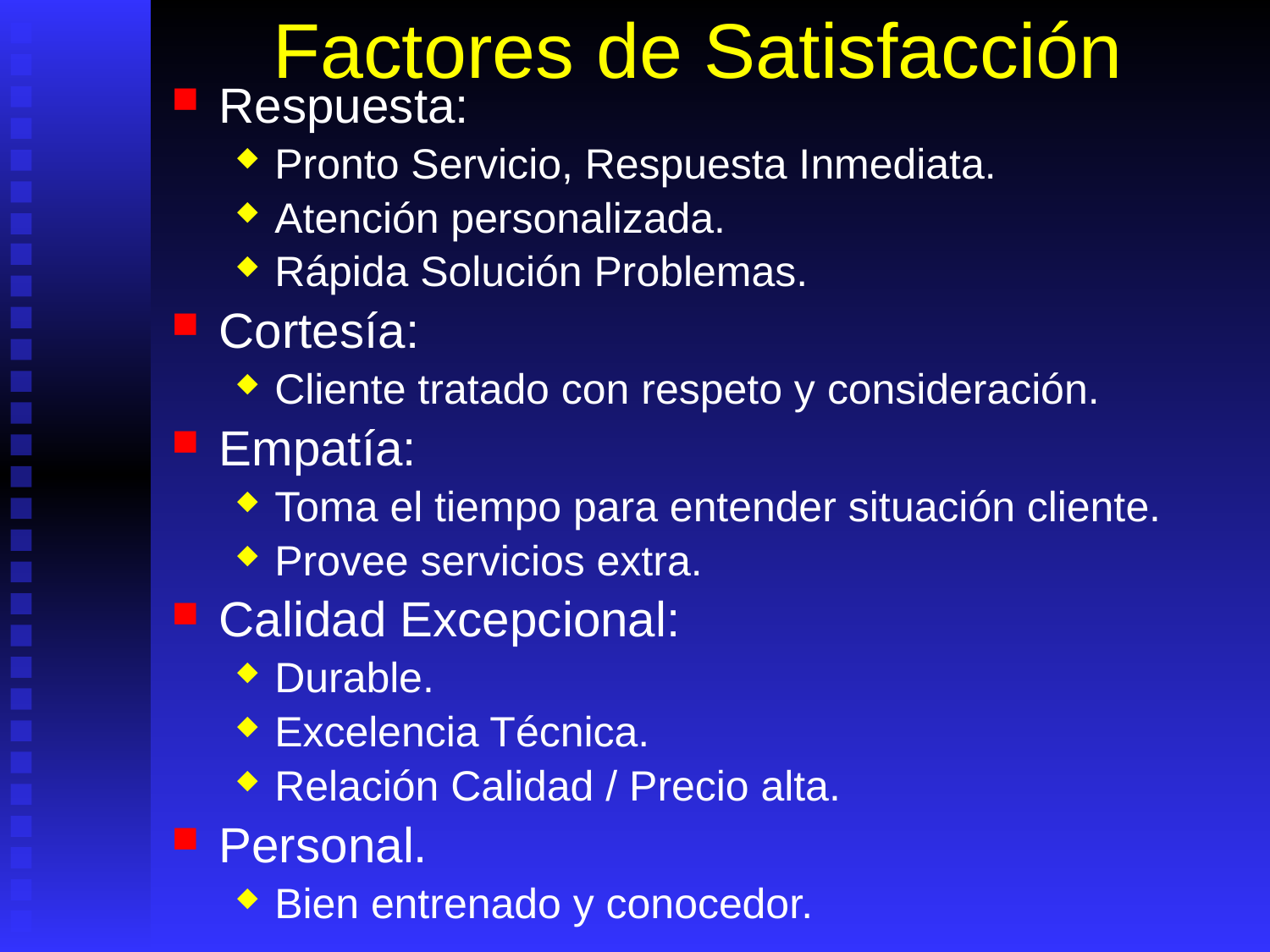

# Factores de Satisfacción
Respuesta:
Pronto Servicio, Respuesta Inmediata.
Atención personalizada.
Rápida Solución Problemas.
Cortesía:
Cliente tratado con respeto y consideración.
Empatía:
Toma el tiempo para entender situación cliente.
Provee servicios extra.
Calidad Excepcional:
Durable.
Excelencia Técnica.
Relación Calidad / Precio alta.
Personal.
Bien entrenado y conocedor.